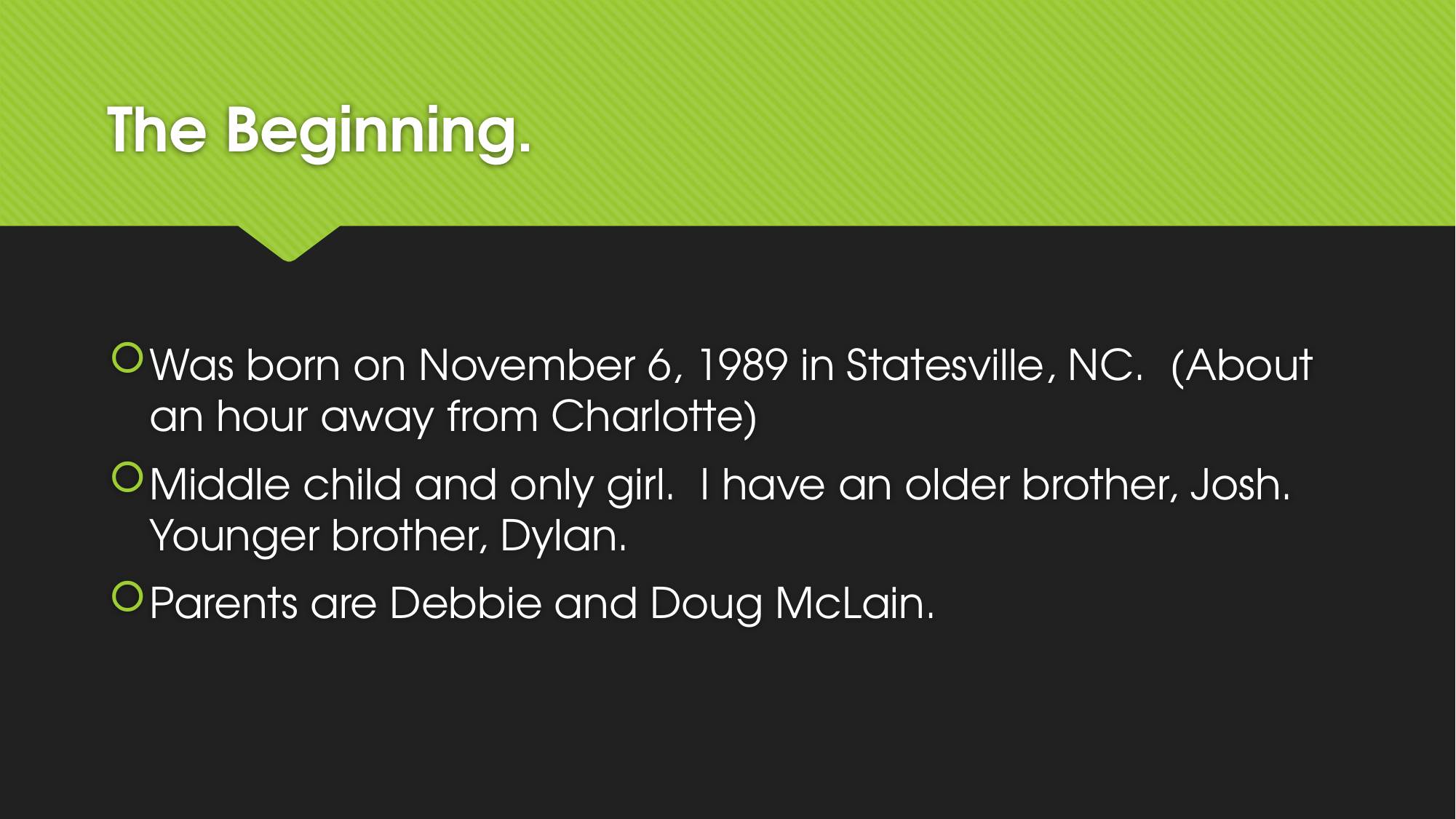

# The Beginning.
Was born on November 6, 1989 in Statesville, NC.  (About an hour away from Charlotte)
Middle child and only girl.  I have an older brother, Josh.  Younger brother, Dylan.
Parents are Debbie and Doug McLain.